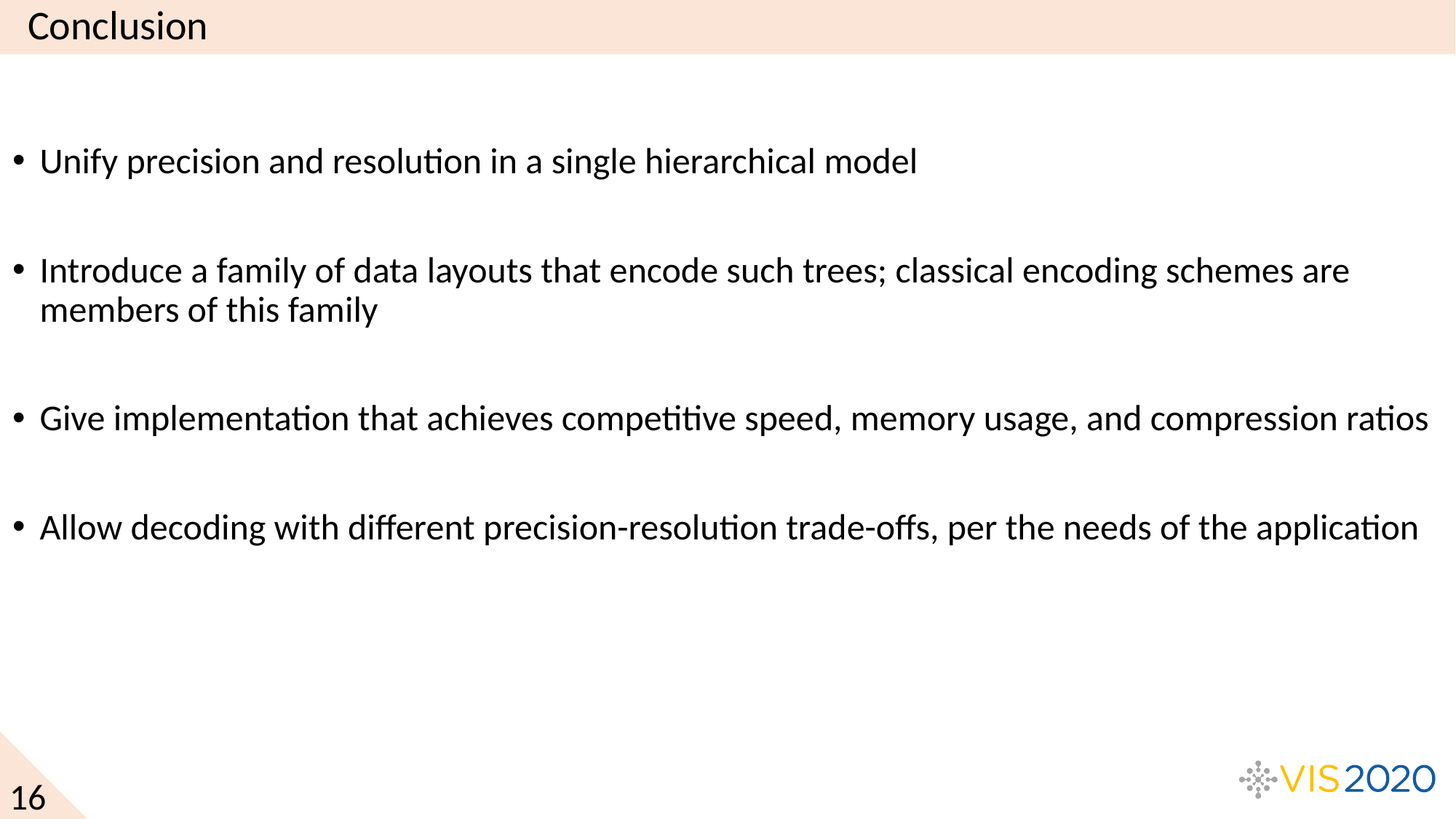

# Conclusion
Unify precision and resolution in a single hierarchical model

Introduce a family of data layouts that encode such trees; classical encoding schemes are members of this family

Give implementation that achieves competitive speed, memory usage, and compression ratios

Allow decoding with different precision-resolution trade-offs, per the needs of the application

16